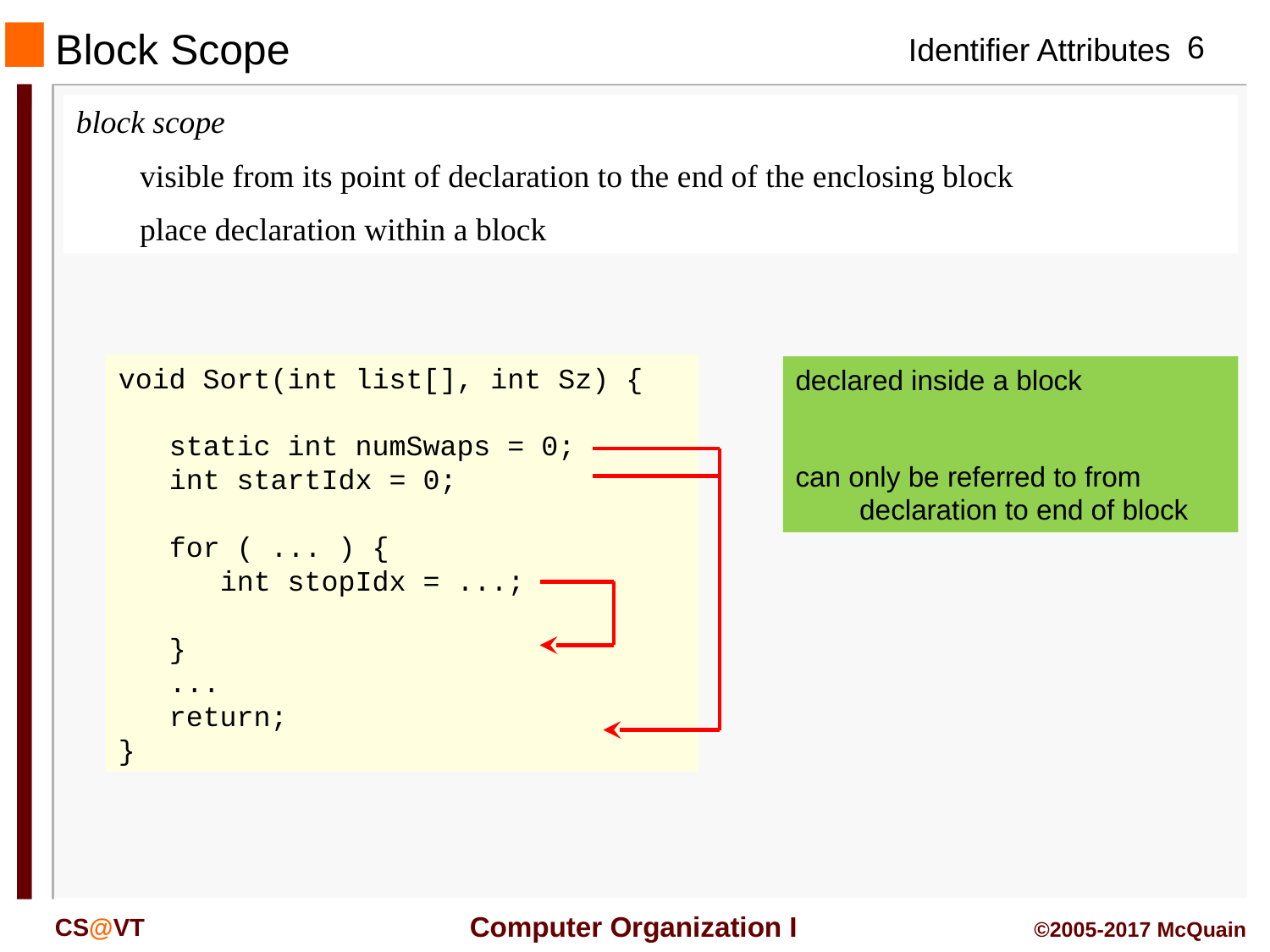

Block Scope
block scope
	visible from its point of declaration to the end of the enclosing block
	place declaration within a block
void Sort(int list[], int Sz) {

   static int numSwaps = 0;
   int startIdx = 0;

   for ( ... ) {
      int stopIdx = ...;

   }
   ...
   return;
}
declared inside a block

can only be referred to from declaration to end of block